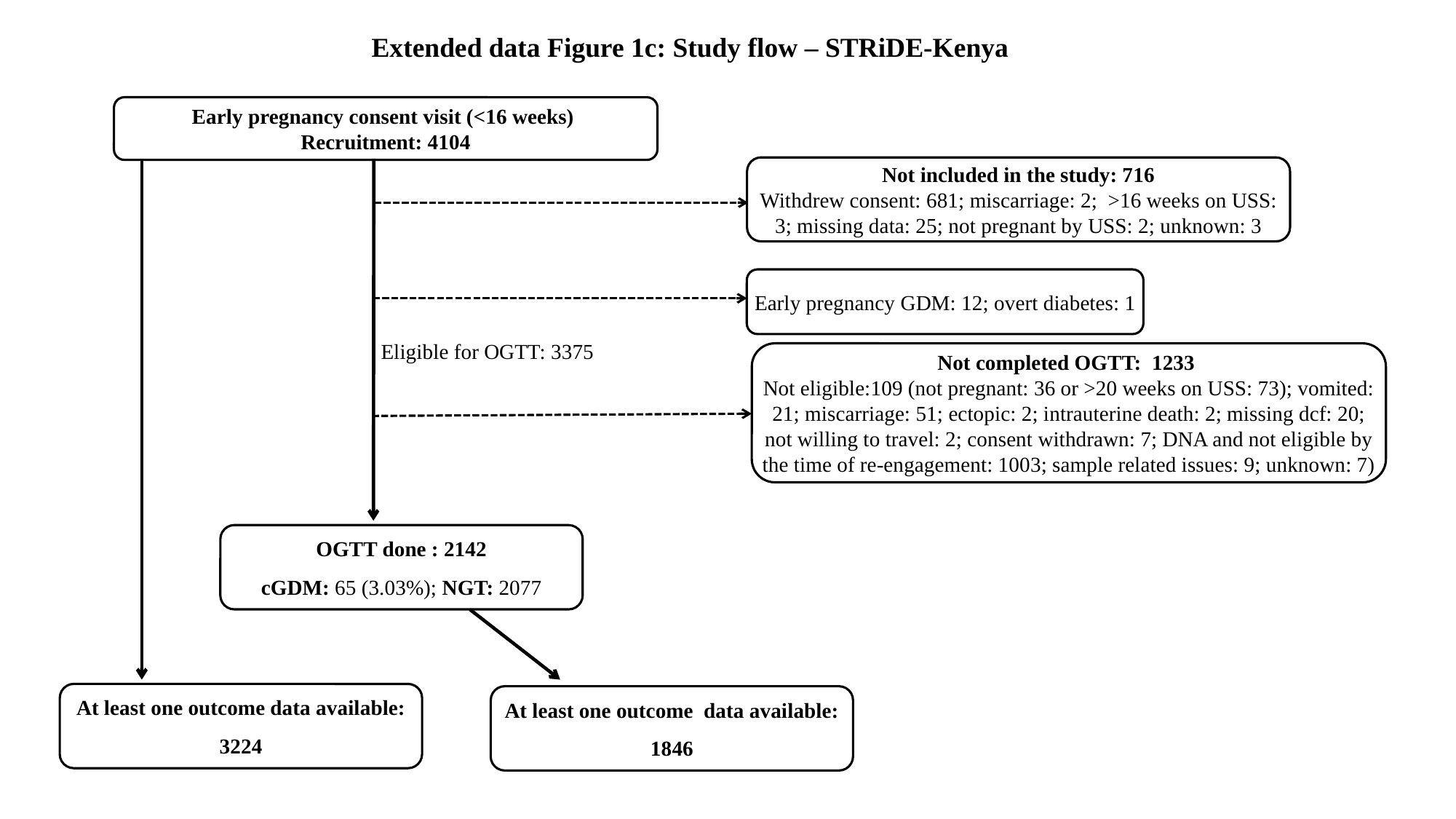

# Extended data Figure 1c: Study flow – STRiDE-Kenya
Early pregnancy consent visit (<16 weeks)
Recruitment: 4104
Not included in the study: 716
Withdrew consent: 681; miscarriage: 2;  >16 weeks on USS: 3; missing data: 25; not pregnant by USS: 2; unknown: 3
Early pregnancy GDM: 12; overt diabetes: 1
Eligible for OGTT: 3375
Not completed OGTT:  1233
Not eligible:109 (not pregnant: 36 or >20 weeks on USS: 73); vomited: 21; miscarriage: 51; ectopic: 2; intrauterine death: 2; missing dcf: 20; not willing to travel: 2; consent withdrawn: 7; DNA and not eligible by the time of re-engagement: 1003; sample related issues: 9; unknown: 7)

At least one outcome  data available: 1846

OGTT done : 2142
cGDM: 65 (3.03%); NGT: 2077

At least one outcome data available: 3224